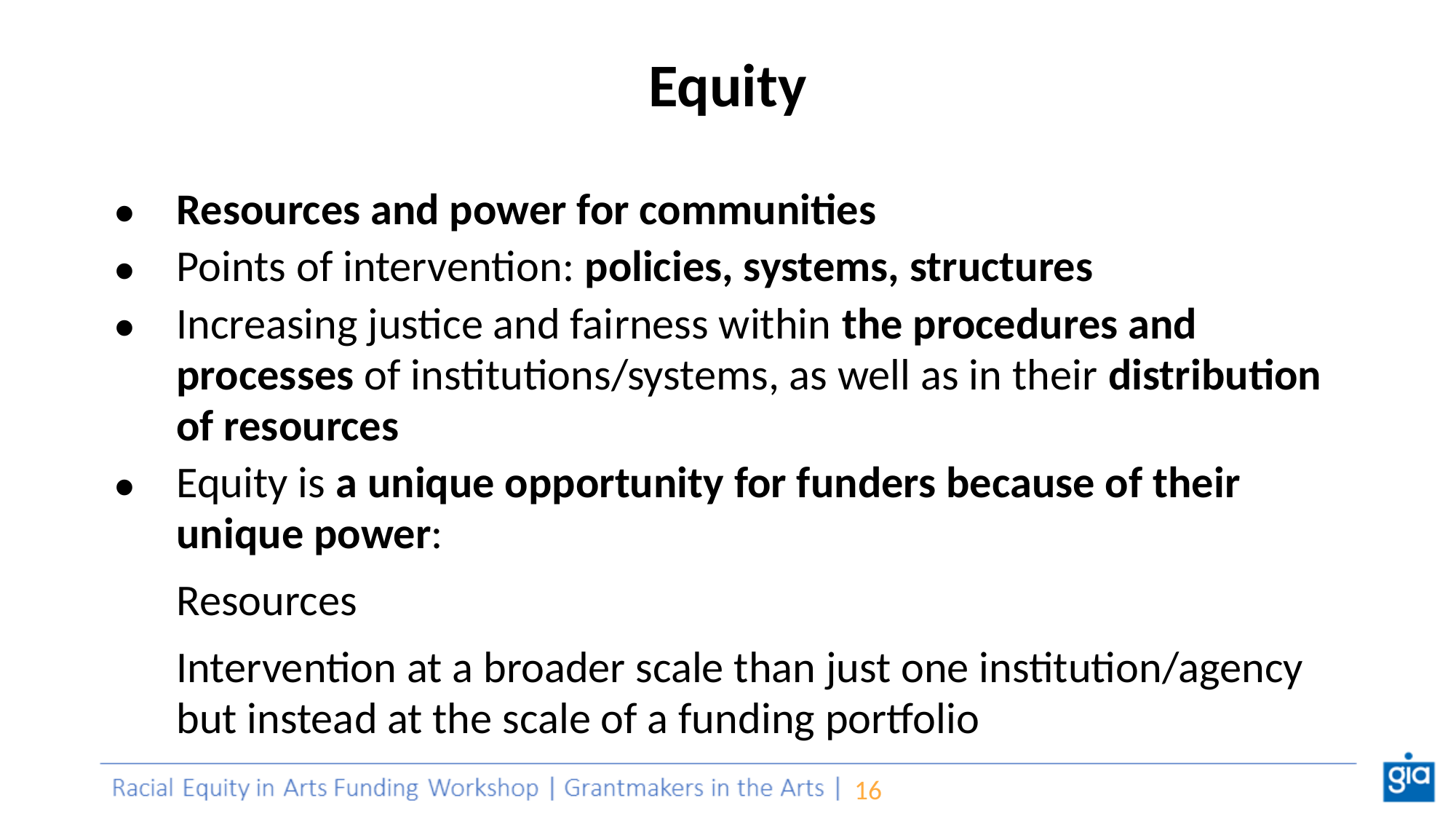

# Equity
Resources and power for communities
Points of intervention: policies, systems, structures
Increasing justice and fairness within the procedures and processes of institutions/systems, as well as in their distribution of resources
Equity is a unique opportunity for funders because of their unique power:
Resources
Intervention at a broader scale than just one institution/agency but instead at the scale of a funding portfolio

16